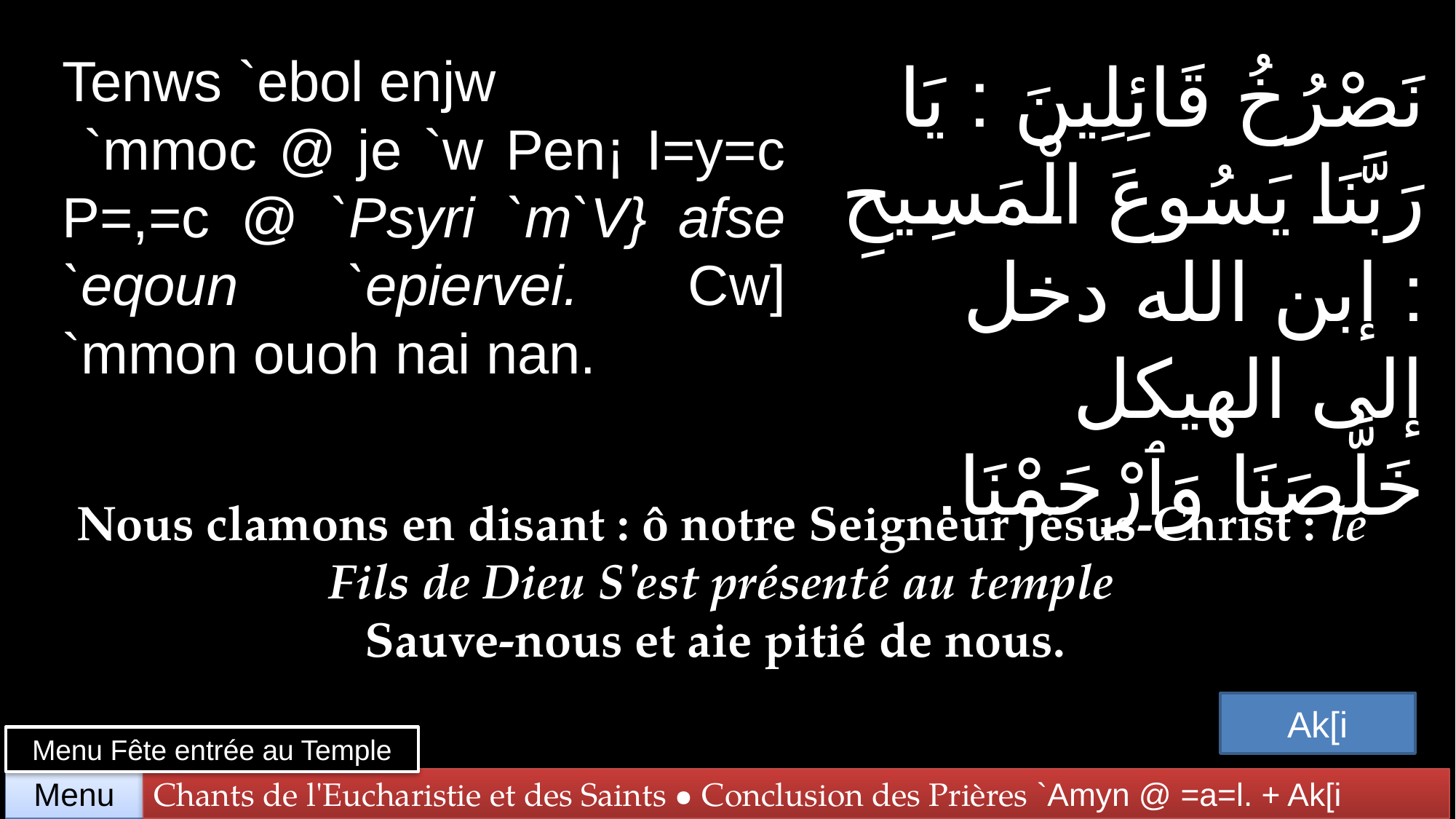

Tenws `ebol enjw
 `mmoc @ je `w Pen¡ I=y=c P=,=c @ `Psyri `m`V} afse `eqoun `epiervei. Cw] `mmon ouoh nai nan.
نَصْرُخُ قَائِلِينَ : يَا رَبَّنَا يَسُوعَ الْمَسِيحِ : إبن الله دخل إلى الهيكل
خَلَّصَنَا وَٱرْحَمْنَا.
Nous clamons en disant : ô notre Seigneur Jésus-Christ : le Fils de Dieu S'est présenté au temple
Sauve-nous et aie pitié de nous.
Ak[i
Menu Fête entrée au Temple
Chants de l'Eucharistie et des Saints • Conclusion des Prières `Amyn @ =a=l. + Ak[i
Menu